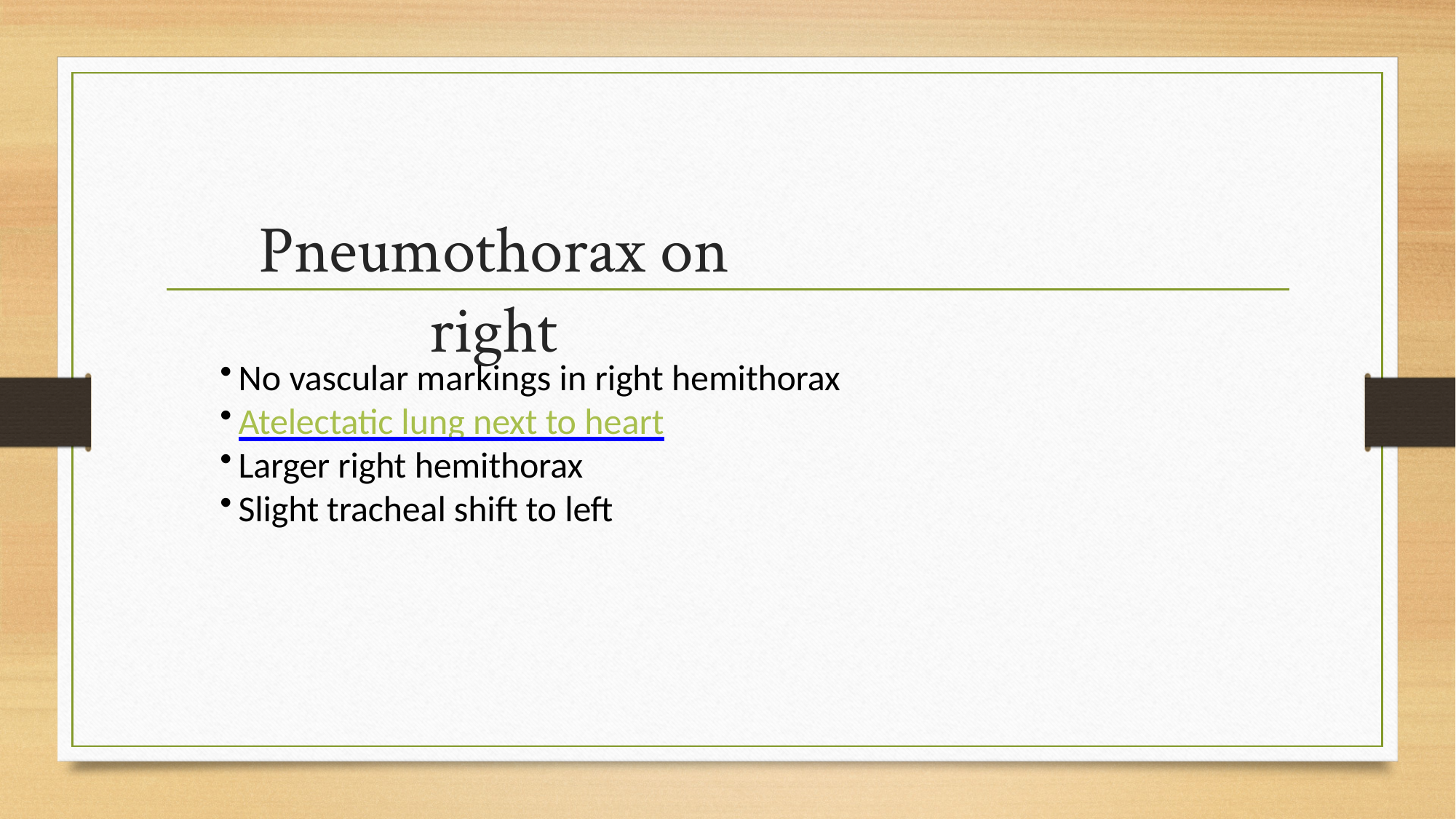

# Pneumothorax on right
No vascular markings in right hemithorax
Atelectatic lung next to heart
Larger right hemithorax
Slight tracheal shift to left